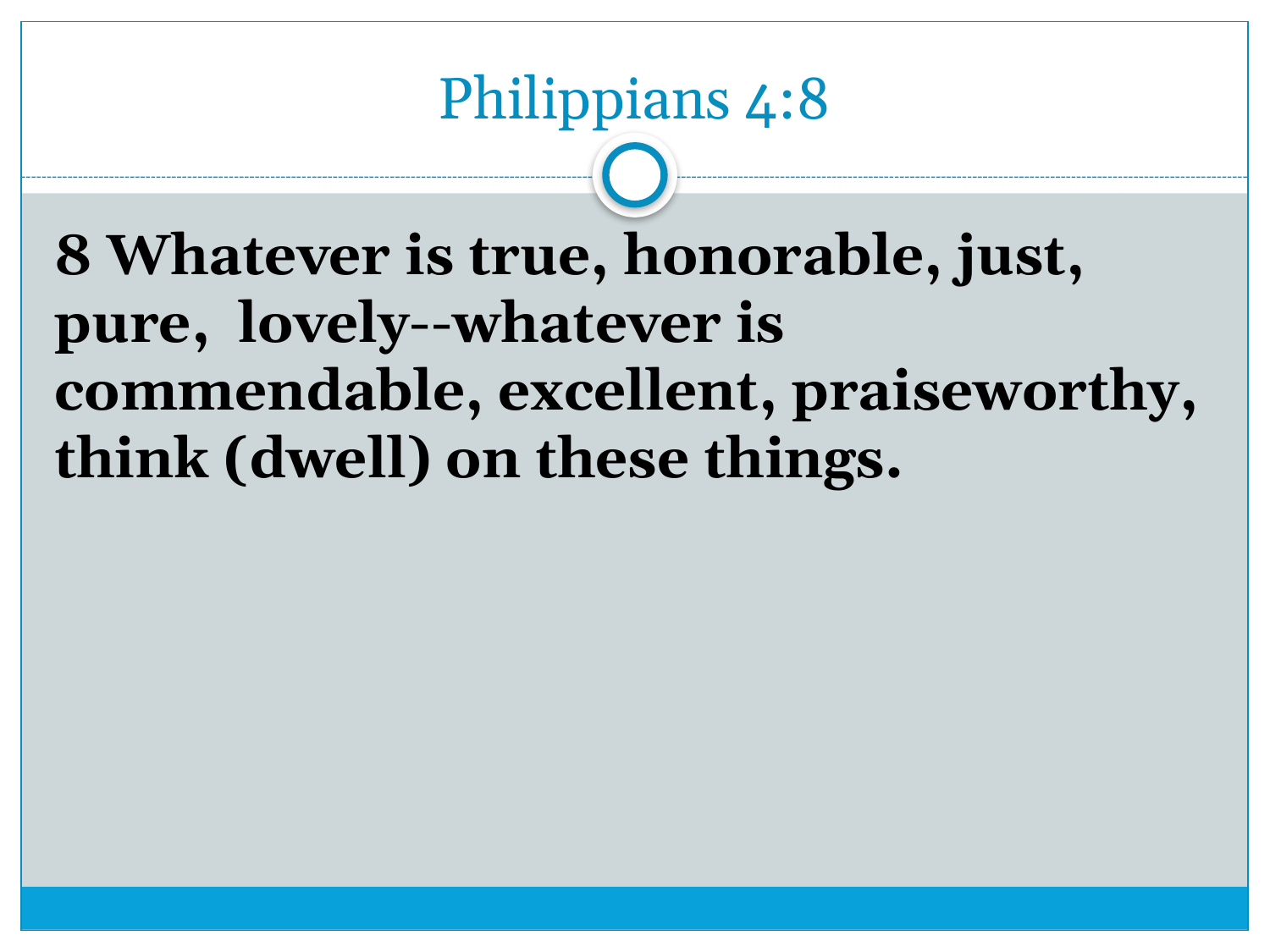

# Philippians 4:8
8 Whatever is true, honorable, just, pure,  lovely--whatever is commendable, excellent, praiseworthy, think (dwell) on these things.